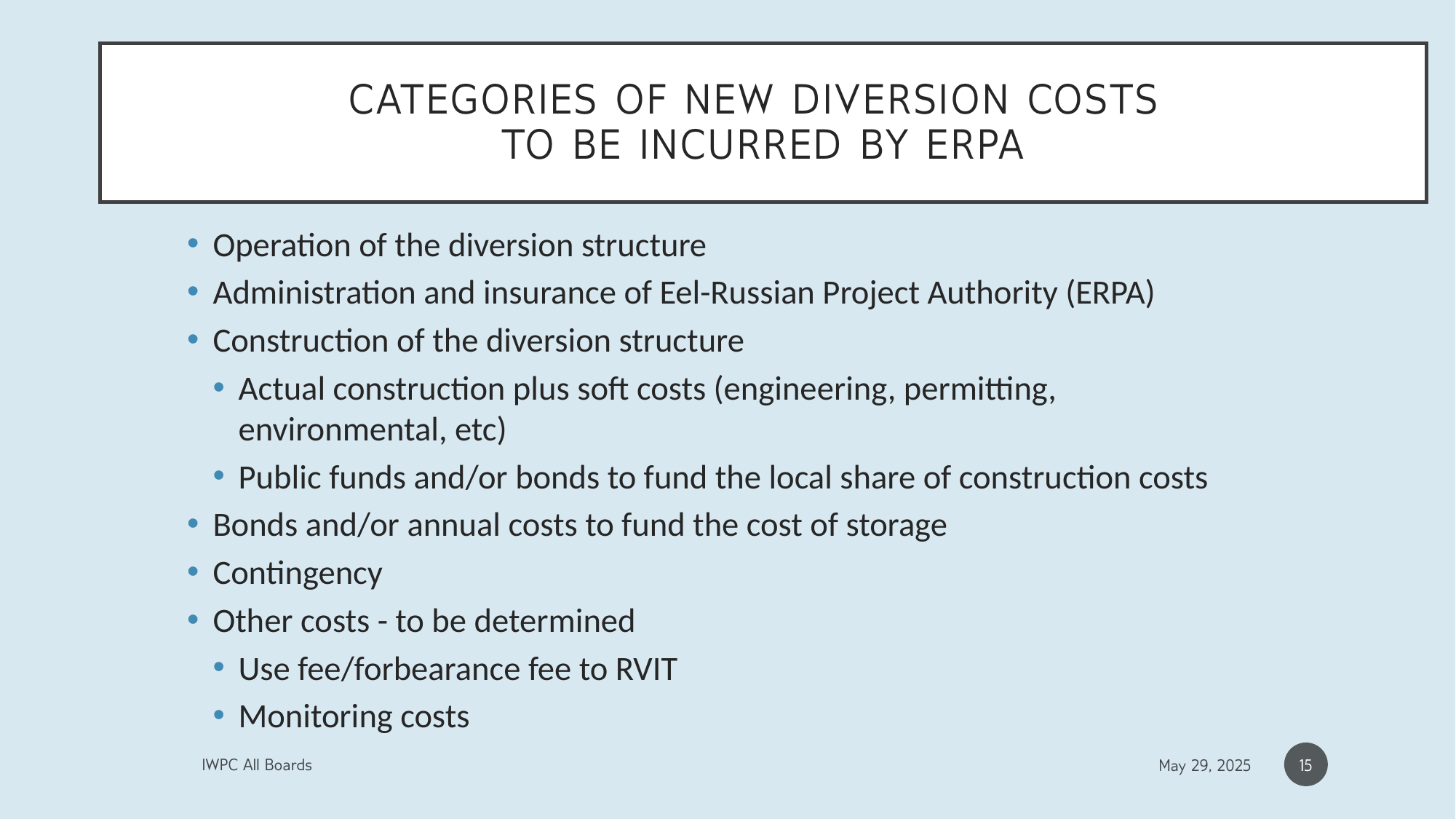

# Categories of New DIVERSION Costs to be Incurred by ERPA
Operation of the diversion structure
Administration and insurance of Eel-Russian Project Authority (ERPA)
Construction of the diversion structure
Actual construction plus soft costs (engineering, permitting, environmental, etc)
Public funds and/or bonds to fund the local share of construction costs
Bonds and/or annual costs to fund the cost of storage
Contingency
Other costs - to be determined
Use fee/forbearance fee to RVIT
Monitoring costs
15
IWPC All Boards
May 29, 2025